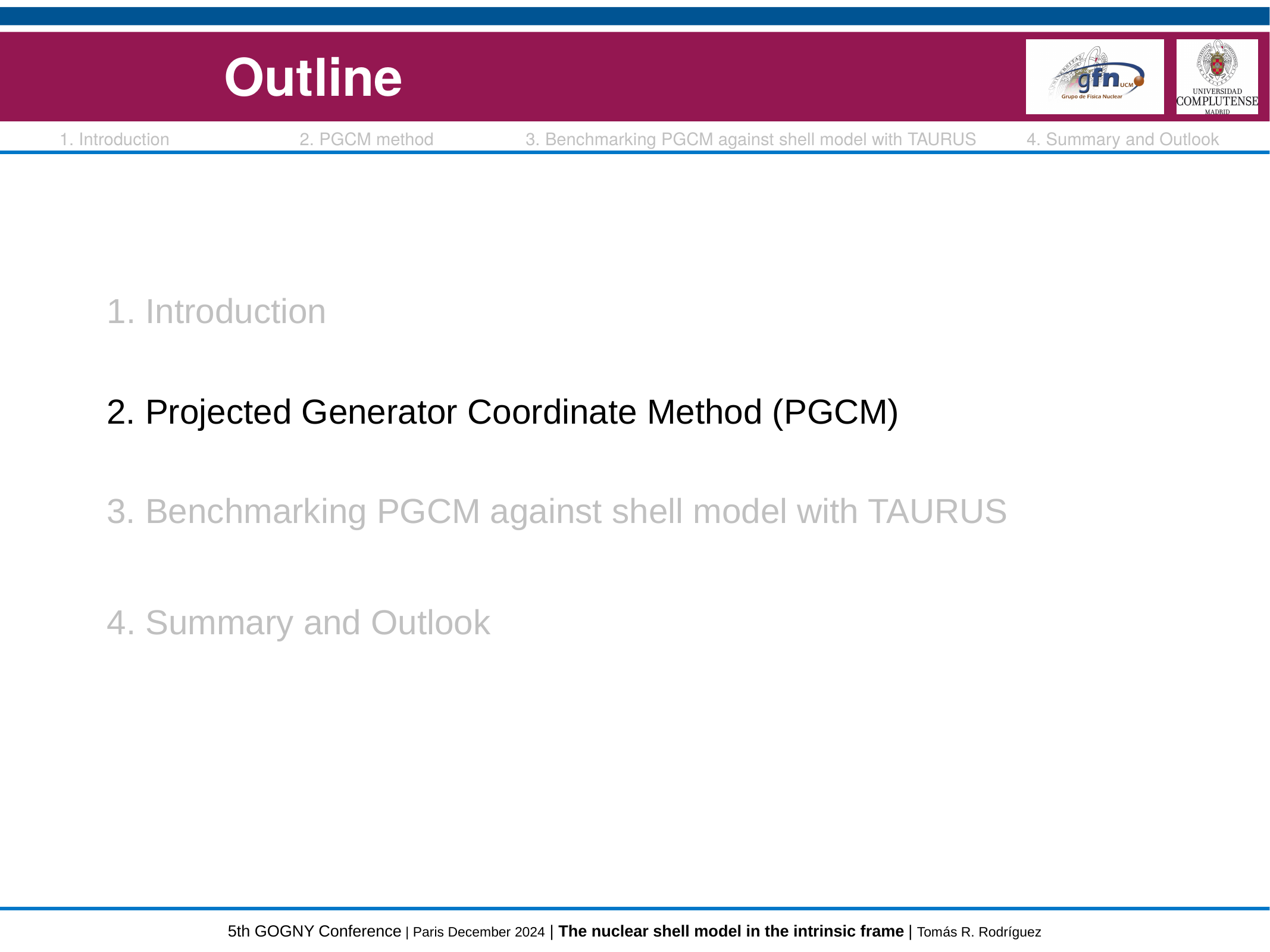

Outline
1. Introduction
2. Projected Generator Coordinate Method (PGCM)
3. Benchmarking PGCM against shell model with TAURUS
4. Summary and Outlook